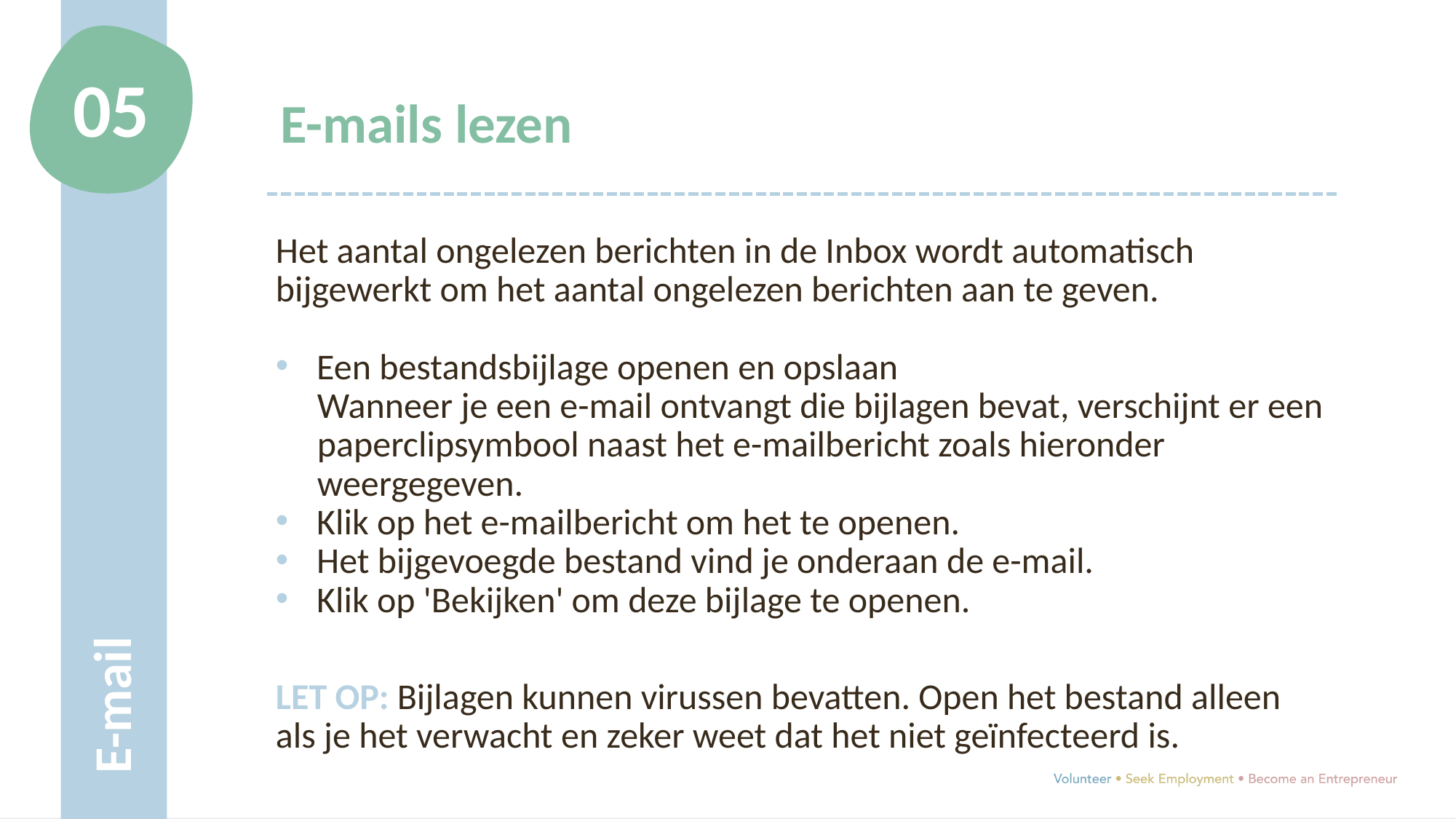

05
E-mails lezen
Het aantal ongelezen berichten in de Inbox wordt automatisch bijgewerkt om het aantal ongelezen berichten aan te geven.

Een bestandsbijlage openen en opslaan
Wanneer je een e-mail ontvangt die bijlagen bevat, verschijnt er een paperclipsymbool naast het e-mailbericht zoals hieronder weergegeven.
Klik op het e-mailbericht om het te openen.
Het bijgevoegde bestand vind je onderaan de e-mail.
Klik op 'Bekijken' om deze bijlage te openen.

LET OP: Bijlagen kunnen virussen bevatten. Open het bestand alleen als je het verwacht en zeker weet dat het niet geïnfecteerd is.

E-mail